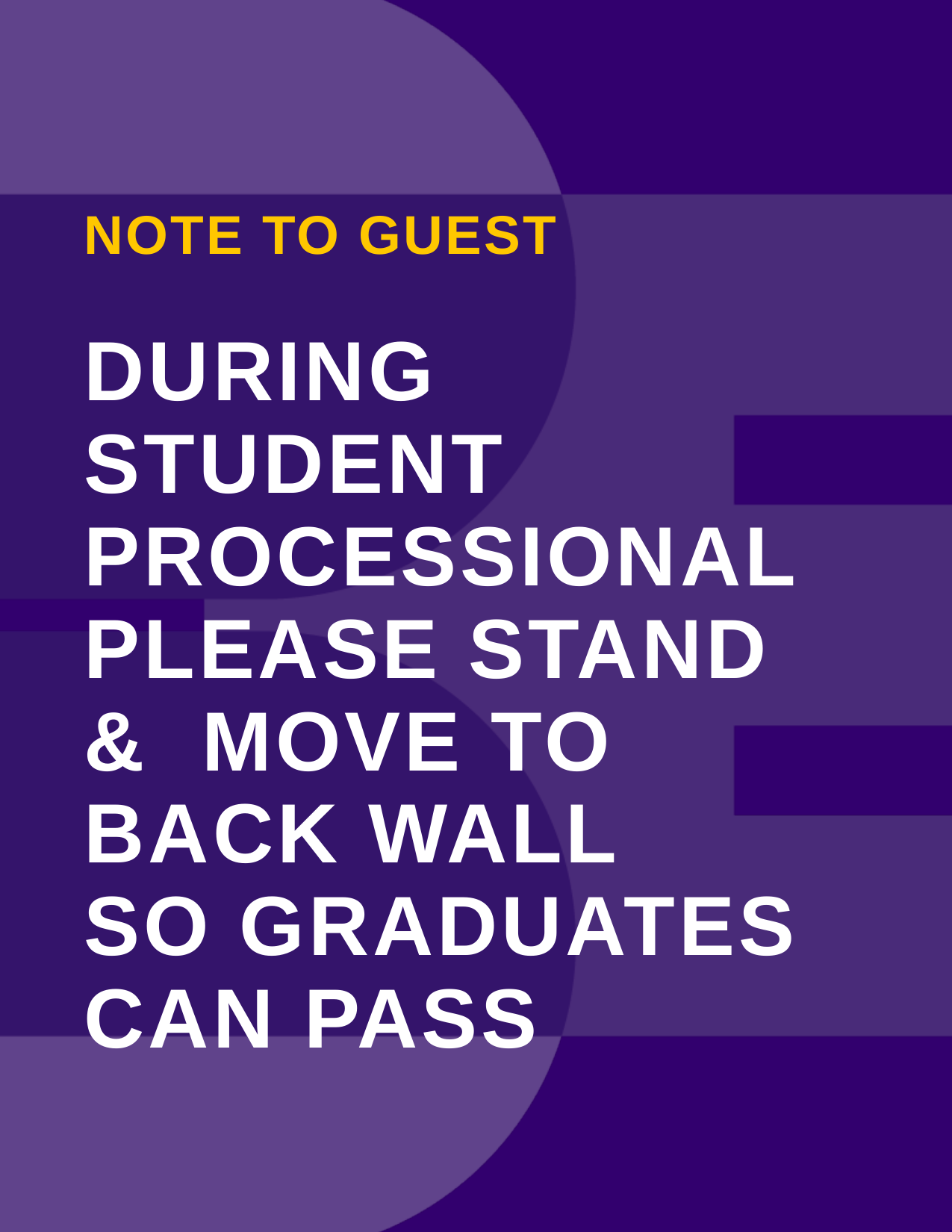

NOTE TO GUEST

DURING  STUDENT PROCESSIONAL PLEASE STAND
&  MOVE TO
BACK WALL
SO GRADUATES CAN PASS